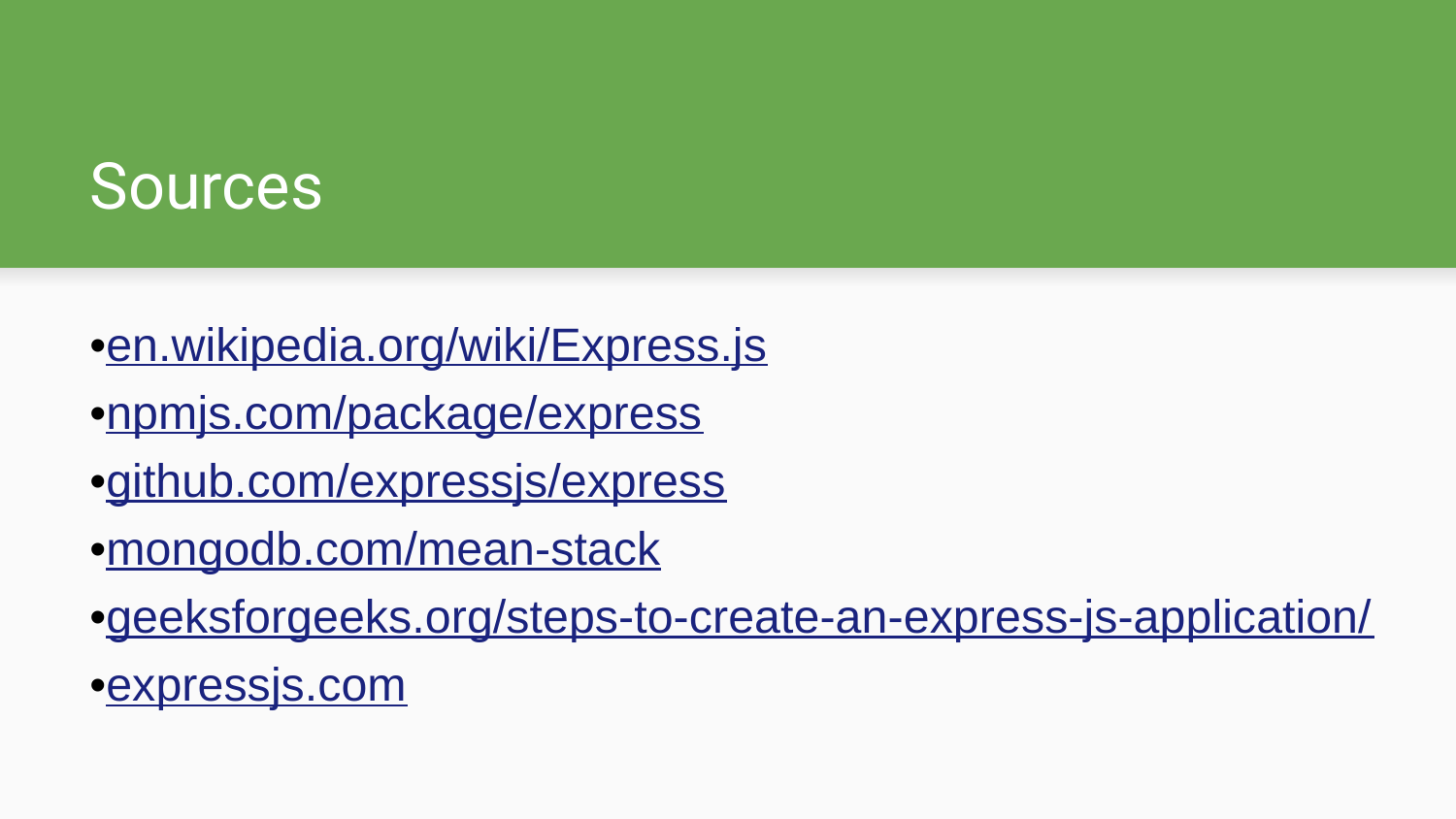

# Sources
•en.wikipedia.org/wiki/Express.js
•npmjs.com/package/express
•github.com/expressjs/express
•mongodb.com/mean-stack
•geeksforgeeks.org/steps-to-create-an-express-js-application/
•expressjs.com